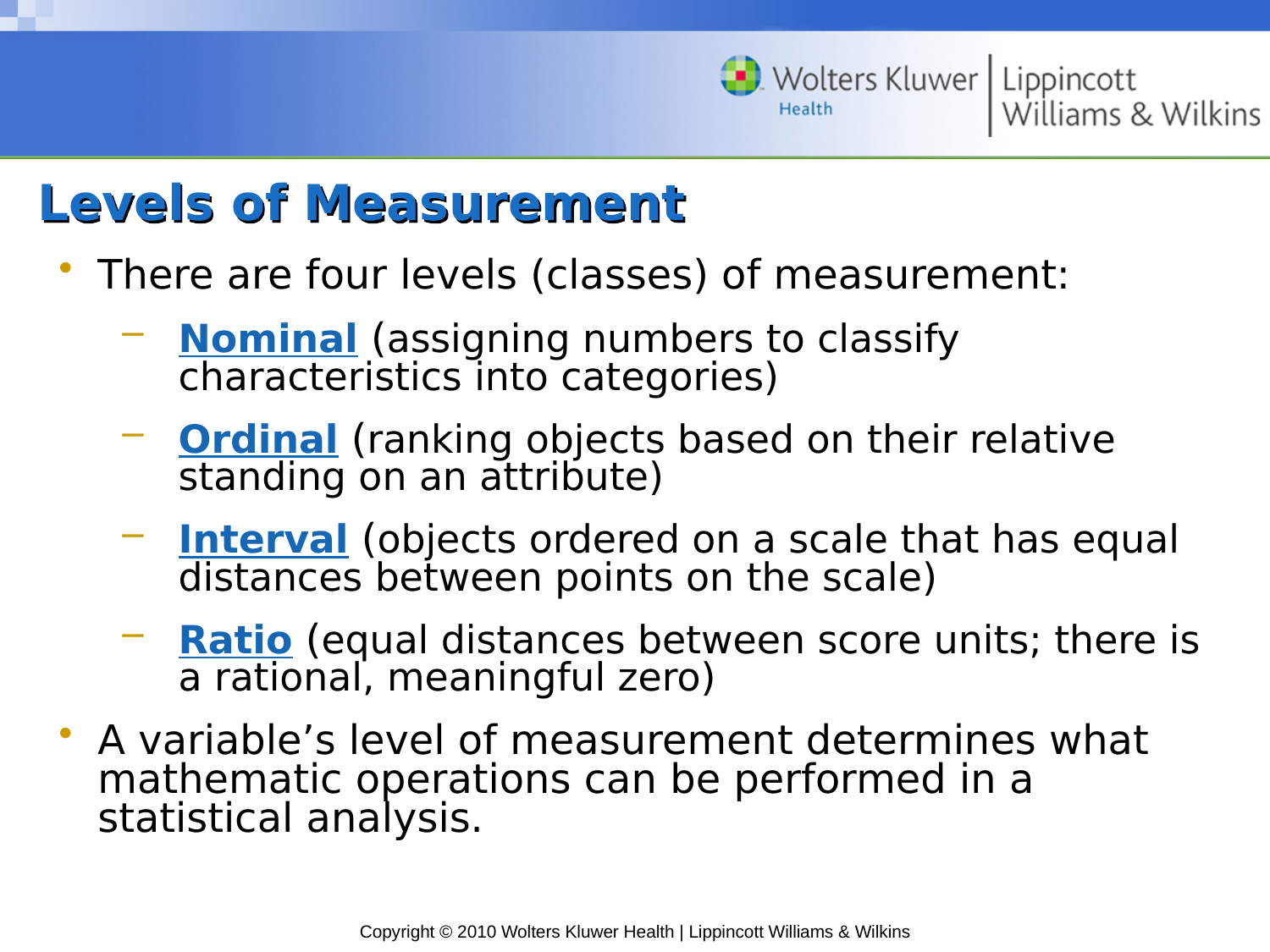

# Levels of Measurement
There are four levels (classes) of measurement:
Nominal (assigning numbers to classify characteristics into categories)
Ordinal (ranking objects based on their relative standing on an attribute)
Interval (objects ordered on a scale that has equal distances between points on the scale)
Ratio (equal distances between score units; there is a rational, meaningful zero)
A variable’s level of measurement determines what mathematic operations can be performed in a statistical analysis.